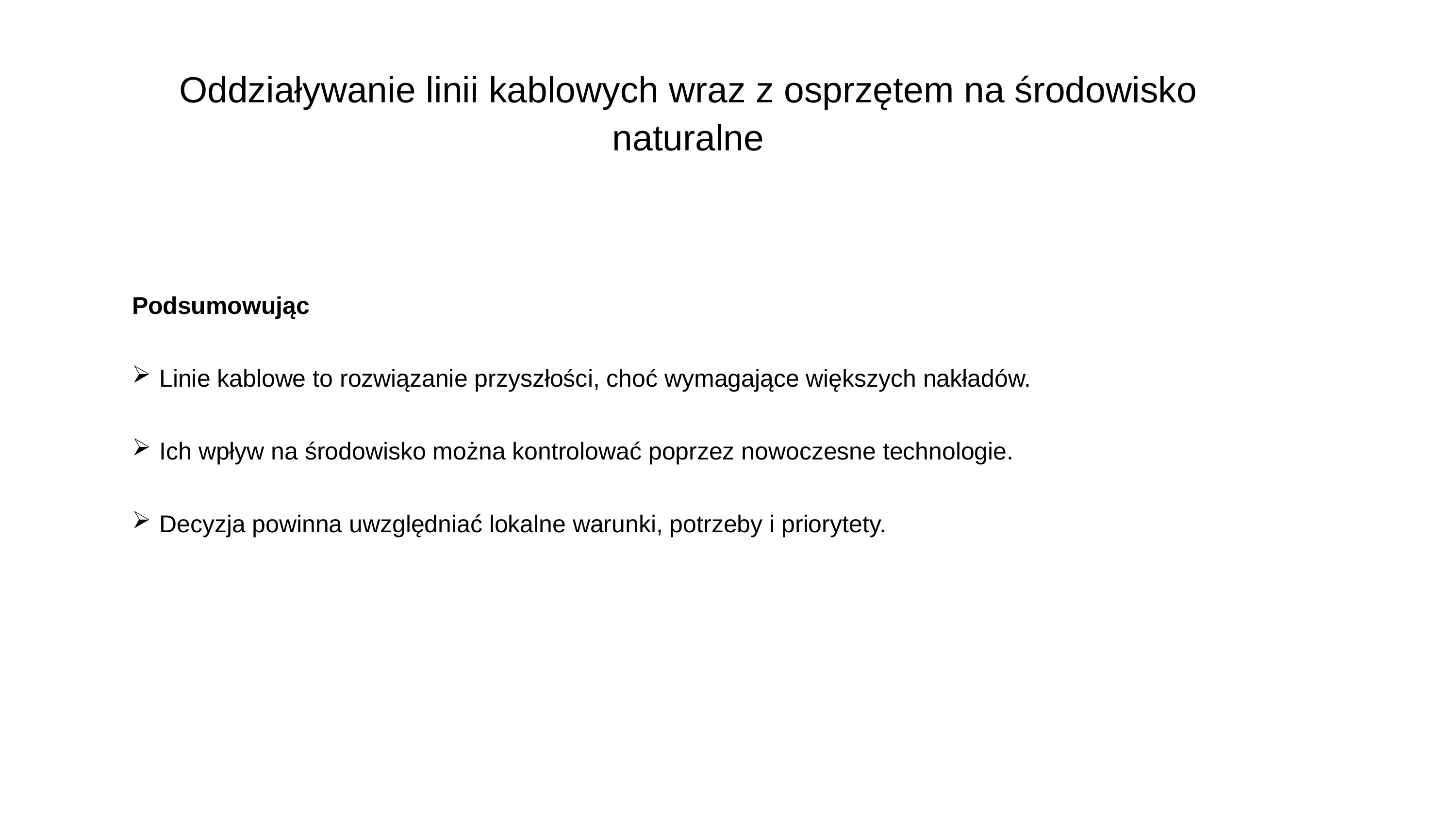

Oddziaływanie linii kablowych wraz z osprzętem na środowisko naturalne
Podsumowując
Linie kablowe to rozwiązanie przyszłości, choć wymagające większych nakładów.
Ich wpływ na środowisko można kontrolować poprzez nowoczesne technologie.
Decyzja powinna uwzględniać lokalne warunki, potrzeby i priorytety.